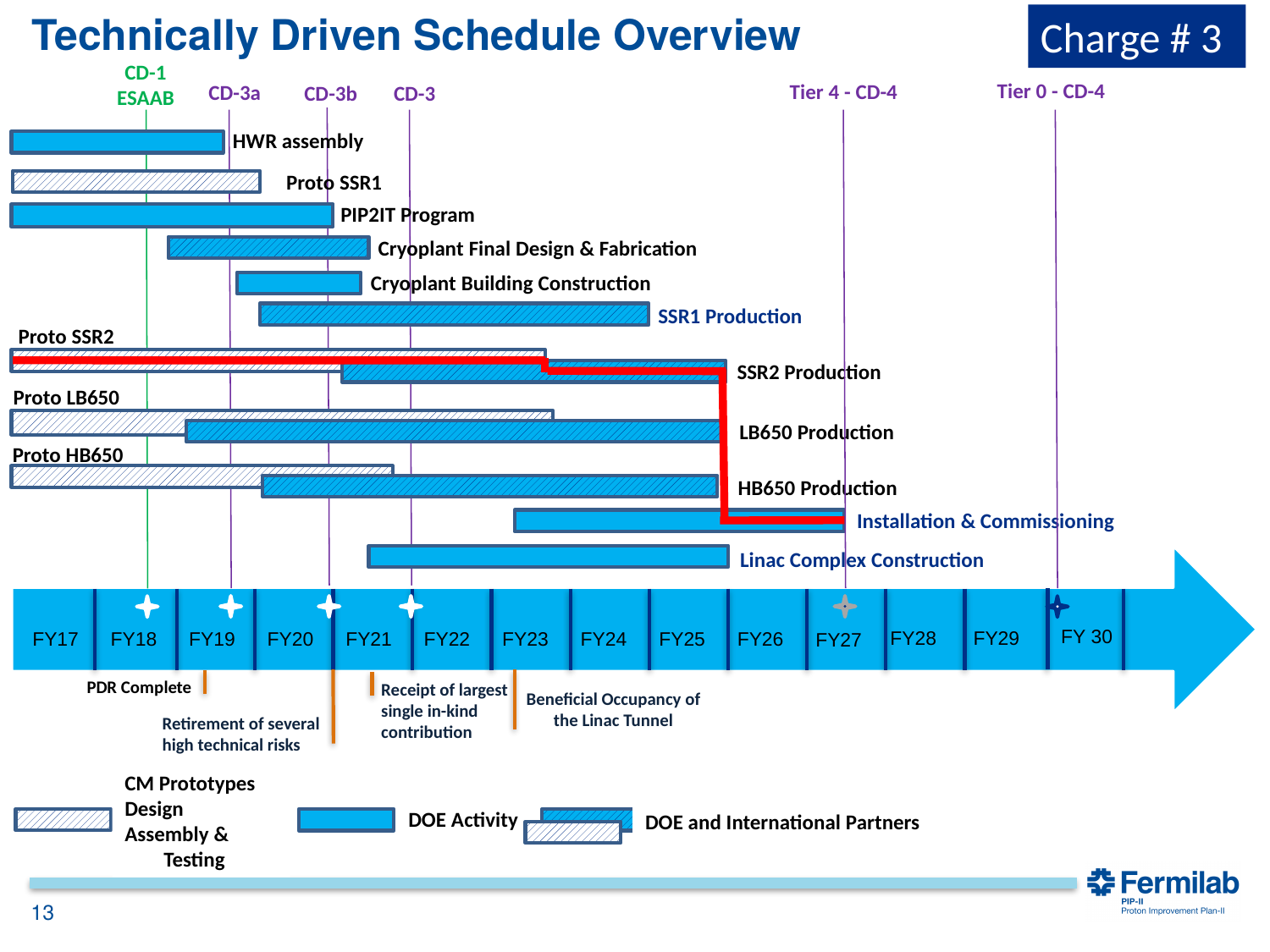

Charge # 3
# Technically Driven Schedule Overview

CD-3a

CD-3b

CD-3
CD-1
ESAAB
Tier 0 - CD-4
Tier 4 - CD-4
HWR assembly

Proto SSR1

PIP2IT Program

Cryoplant Final Design & Fabrication

Cryoplant Building Construction

SSR1 Production

Proto SSR2

SSR2 Production

Proto LB650

LB650 Production

Proto HB650

HB650 Production

Installation & Commissioning

Linac Complex Construction

FY 30

FY17

FY18

FY19

FY20

FY21

FY22

FY23

FY24

FY25

FY26

FY29

FY28

FY27

PDR Complete
Receipt of largest
single in-kind contribution
Beneficial Occupancy of the Linac Tunnel
Retirement of several high technical risks
CM Prototypes
Design
Assembly &                   Testing
DOE Activity
DOE and International Partners

13